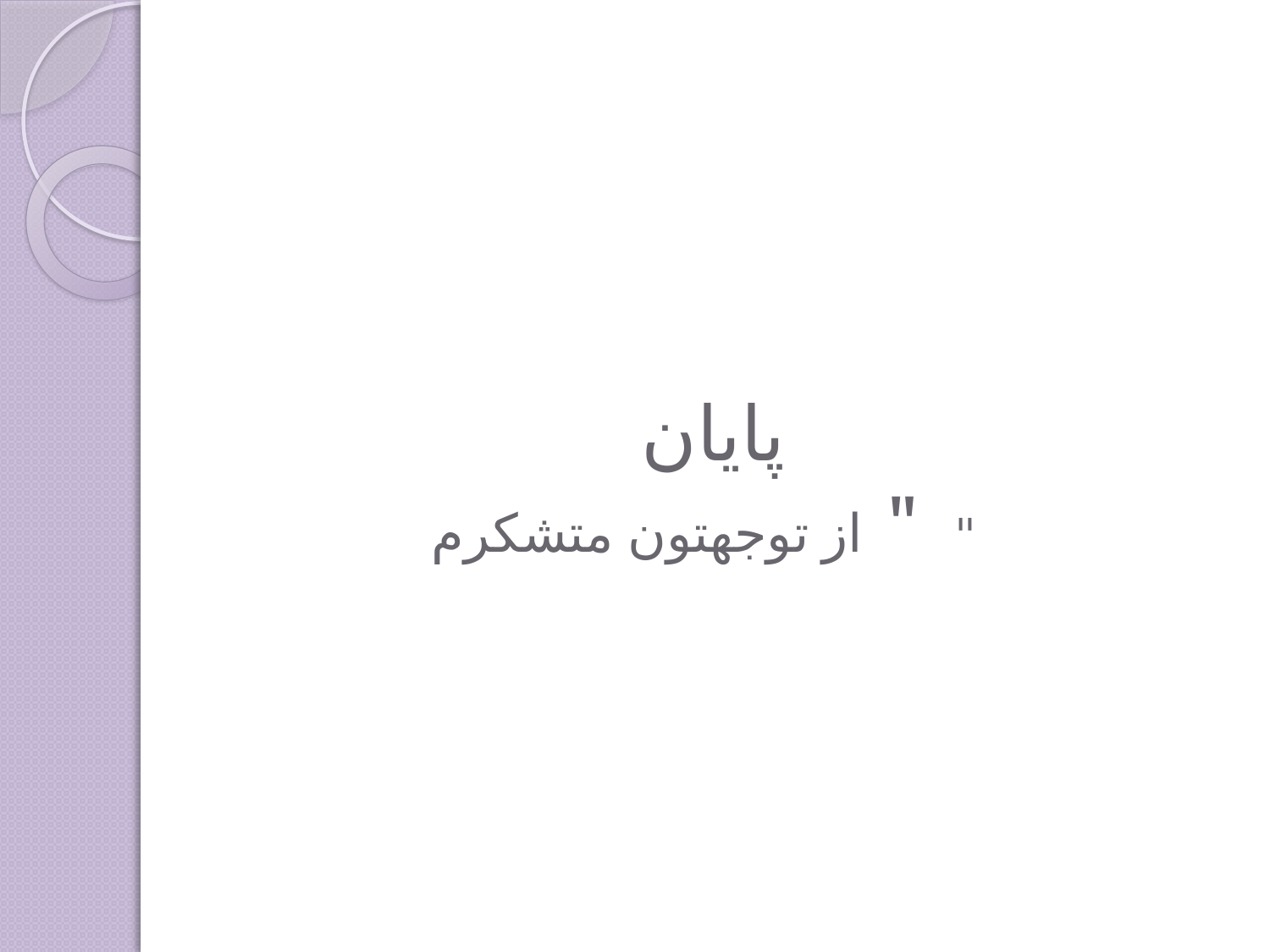

# پایان " از توجهتون متشکرم "